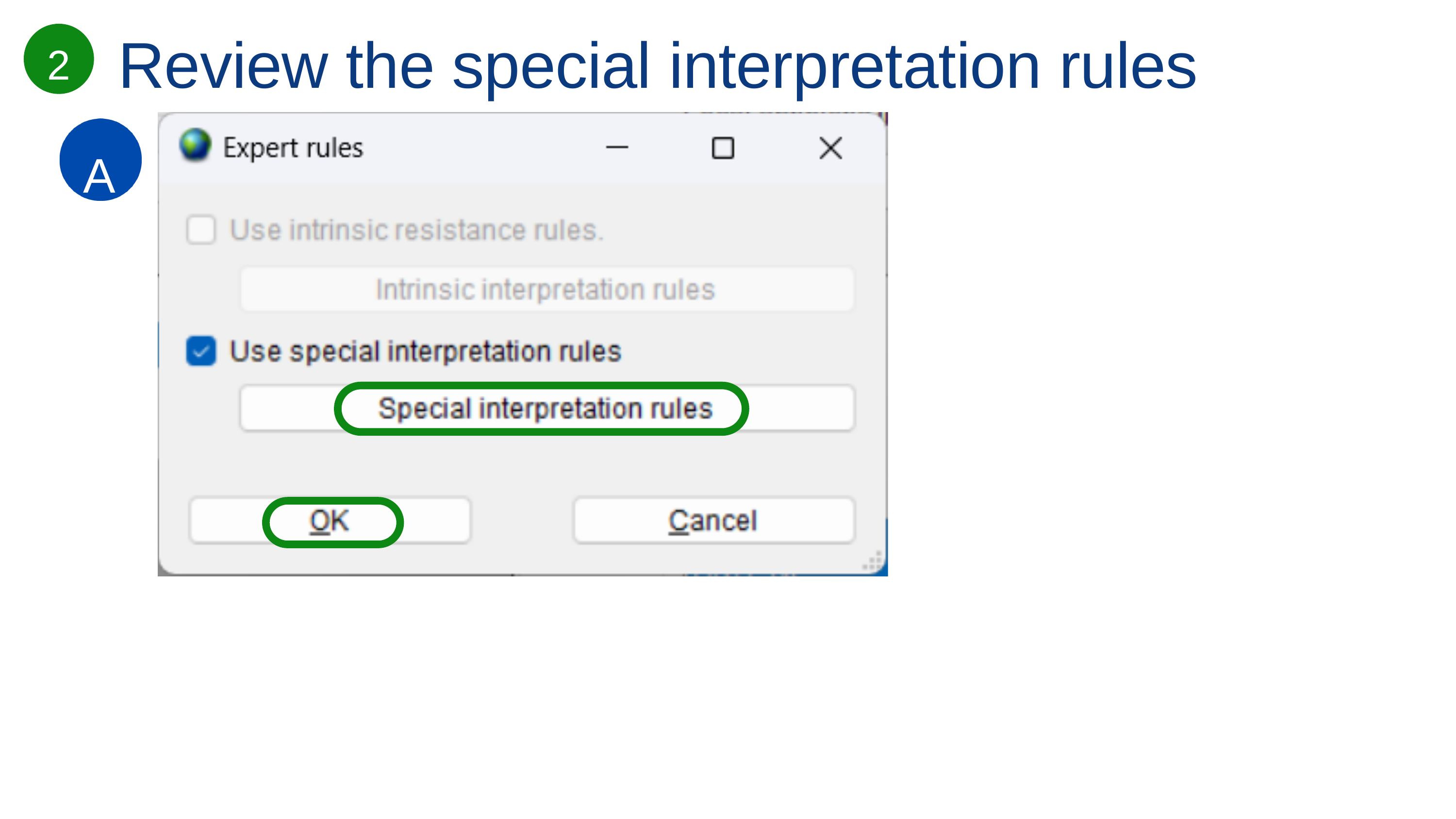

Review the special interpretation rules
2

A